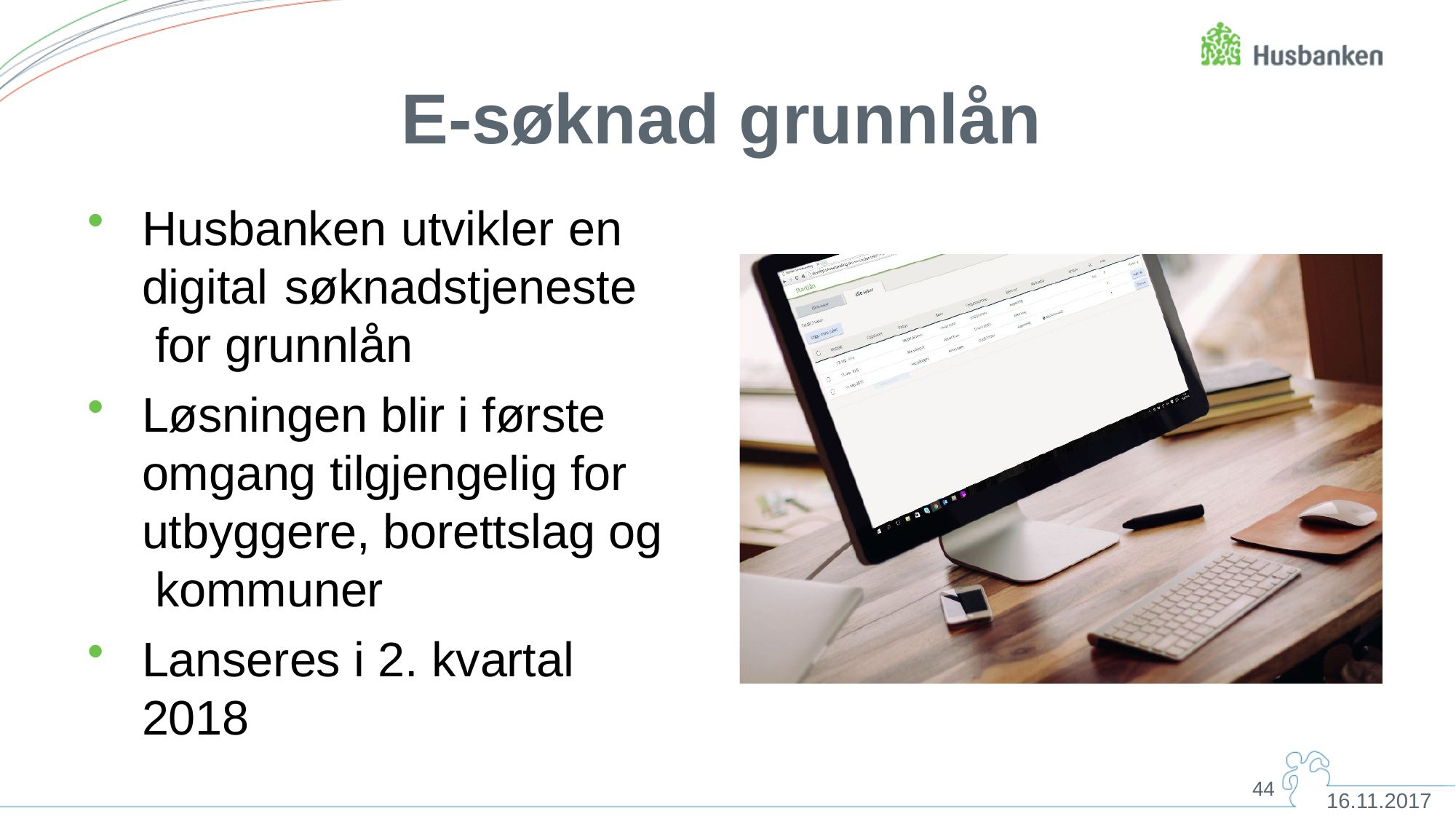

# E-søknad grunnlån
Husbanken utvikler en  digital søknadstjeneste  for grunnlån
Løsningen blir i første  omgang tilgjengelig for  utbyggere, borettslag og  kommuner
Lanseres i 2. kvartal 2018

44
16.11.2017